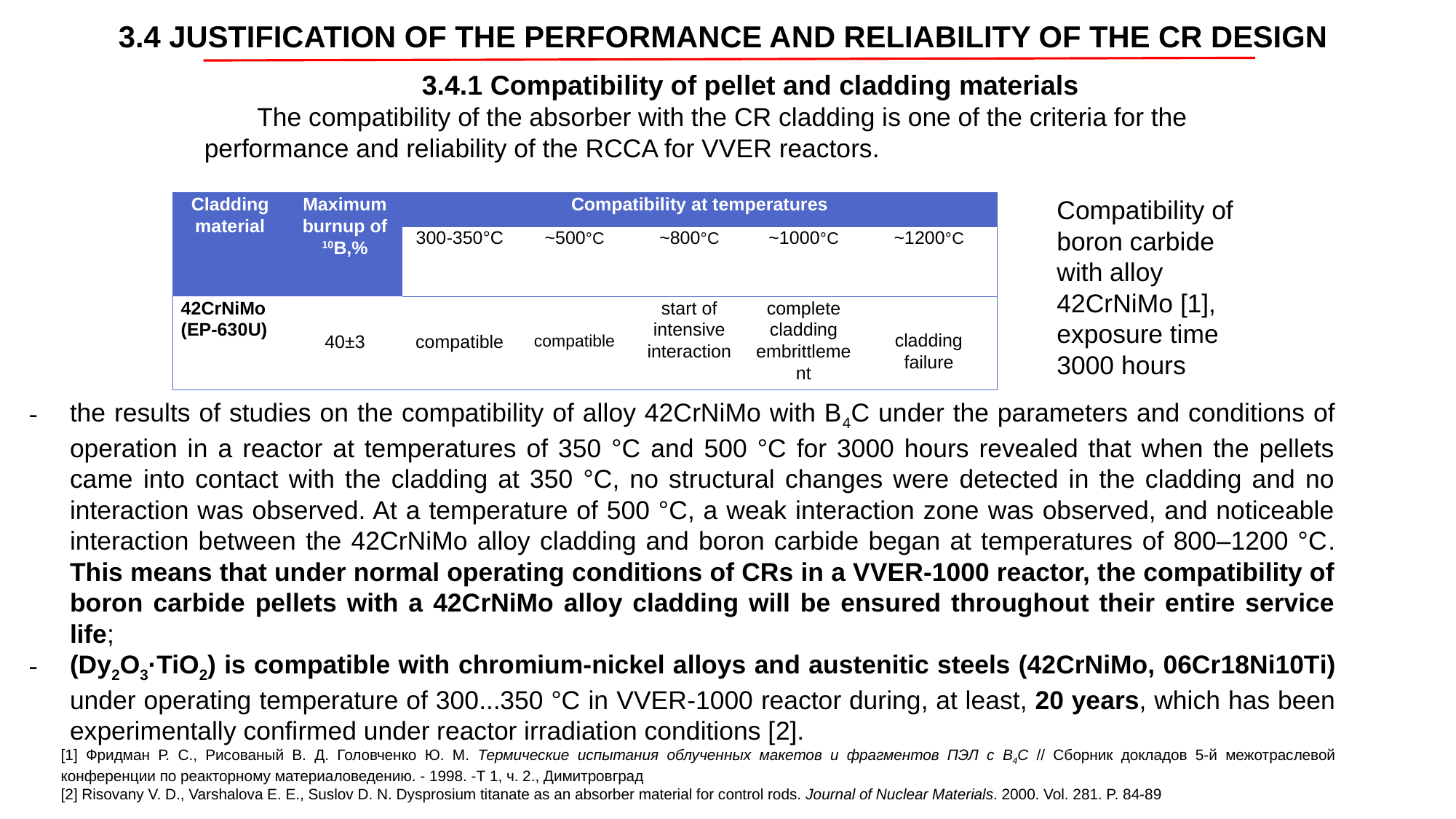

Переробляється
3.4 JUSTIFICATION OF THE PERFORMANCE AND RELIABILITY OF THE CR DESIGN
3.4.1 Compatibility of pellet and cladding materials
The compatibility of the absorber with the CR cladding is one of the criteria for the performance and reliability of the RCCA for VVER reactors.
Compatibility of boron carbide with alloy 42CrNiMo [1], exposure time 3000 hours
| Cladding material | Maximum burnup of 10В,% | Compatibility at temperatures |  |  |  |  |
| --- | --- | --- | --- | --- | --- | --- |
|  |  | 300-350°С | ~500°С | ~800°С | ~1000°С | ~1200°С |
| 42CrNiMo (EP-630U) | 40±3 | compatible | compatible | start of intensive interaction | complete cladding embrittlement | cladding failure |
the results of studies on the compatibility of alloy 42CrNiMo with B4C under the parameters and conditions of operation in a reactor at temperatures of 350 °C and 500 °C for 3000 hours revealed that when the pellets came into contact with the cladding at 350 °C, no structural changes were detected in the cladding and no interaction was observed. At a temperature of 500 °C, a weak interaction zone was observed, and noticeable interaction between the 42CrNiMo alloy cladding and boron carbide began at temperatures of 800–1200 °C. This means that under normal operating conditions of CRs in a VVER-1000 reactor, the compatibility of boron carbide pellets with a 42CrNiMo alloy cladding will be ensured throughout their entire service life;
(Dy2O3·TiO2) is compatible with chromium-nickel alloys and austenitic steels (42CrNiMo, 06Cr18Ni10Тi) under operating temperature of 300...350 °С in VVER-1000 reactor during, at least, 20 years, which has been experimentally confirmed under reactor irradiation conditions [2].
[1] Фридман Р. С., Рисованый В. Д. Головченко Ю. М. Термические испытания облученных макетов и фрагментов ПЭЛ с В4С // Сборник докладов 5-й межотраслевой конференции по реакторному материаловедению. - 1998. -Т 1, ч. 2., Димитровград
[2] Risovany V. D., Varshalova E. E., Suslov D. N. Dysprosium titanate as an absorber material for control rods. Journal of Nuclear Materials. 2000. Vol. 281. P. 84-89